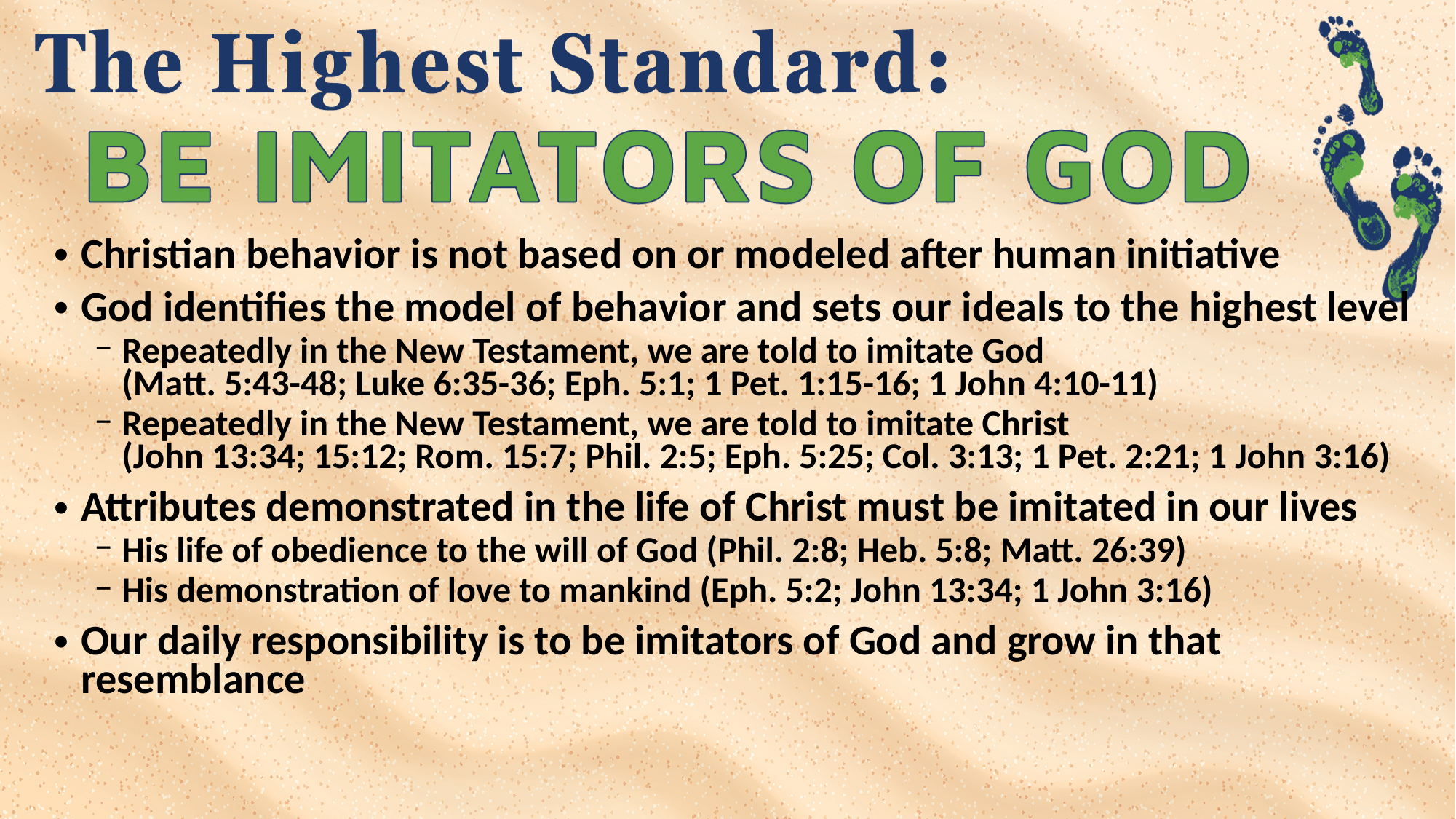

Christian behavior is not based on or modeled after human initiative
God identifies the model of behavior and sets our ideals to the highest level
Repeatedly in the New Testament, we are told to imitate God
(Matt. 5:43-48; Luke 6:35-36; Eph. 5:1; 1 Pet. 1:15-16; 1 John 4:10-11)
Repeatedly in the New Testament, we are told to imitate Christ
(John 13:34; 15:12; Rom. 15:7; Phil. 2:5; Eph. 5:25; Col. 3:13; 1 Pet. 2:21; 1 John 3:16)
Attributes demonstrated in the life of Christ must be imitated in our lives
His life of obedience to the will of God (Phil. 2:8; Heb. 5:8; Matt. 26:39)
His demonstration of love to mankind (Eph. 5:2; John 13:34; 1 John 3:16)
Our daily responsibility is to be imitators of God and grow in that resemblance